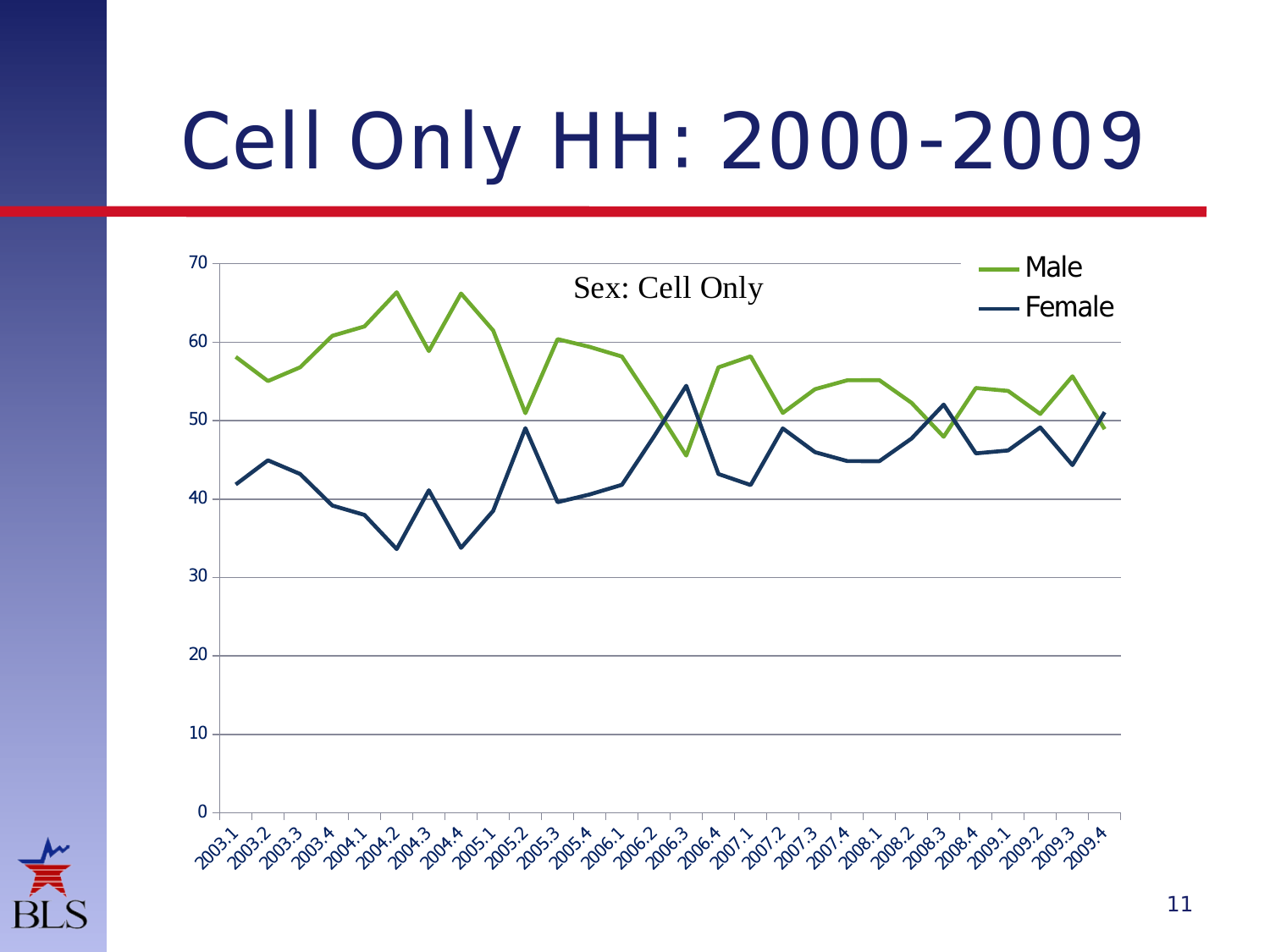

# Cell Only HH: 2000-2009

### Chart

| Category | Male | Female |
|---|---|---|
| 2003.1 | 58.13741834378587 | 41.86258165621413 |
| 2003.2 | 55.05349503688578 | 44.94650496311421 |
| 2003.3 | 56.800925158452024 | 43.19907484154797 |
| 2003.4 | 60.81977239701199 | 39.180227602988005 |
| 2004.1 | 62.013085289205534 | 37.986914710794444 |
| 2004.2 | 66.36550298544333 | 33.634497014556665 |
| 2004.3 | 58.8757668023195 | 41.124233197680496 |
| 2004.4 | 66.21307704521232 | 33.78692295478771 |
| 2005.1 | 61.49294683480705 | 38.50705316519295 |
| 2005.2 | 50.95537883336501 | 49.04462116663497 |
| 2005.3 | 60.39373058836455 | 39.606269411635424 |
| 2005.4 | 59.40155105396552 | 40.59844894603448 |
| 2006.1 | 58.17159849815046 | 41.82840150184953 |
| 2006.2 | 51.99580397623112 | 48.004196023768884 |
| 2006.3 | 45.54603003089547 | 54.4539699691045 |
| 2006.4 | 56.795666217451135 | 43.2043337825489 |
| 2007.1 | 58.207602952386594 | 41.7923970476134 |
| 2007.2 | 50.98885128546286 | 49.01114871453712 |
| 2007.3 | 54.01447337491872 | 45.985526625081285 |
| 2007.4 | 55.1484078206165 | 44.85159217938345 |
| 2008.1 | 55.168220500179615 | 44.831779499820385 |
| 2008.2 | 52.2715807350515 | 47.72841926494852 |
| 2008.3 | 47.947006655483186 | 52.052993344516786 |
| 2008.4 | 54.168637967154254 | 45.83136203284576 |
| 2009.1 | 53.795941263634674 | 46.20405873636532 |
| 2009.2 | 50.855209095930746 | 49.14479090406926 |
| 2009.3 | 55.66568668495013 | 44.33431331504988 |
| 2009.4 | 48.915744943799325 | 51.08425505620064 |
11